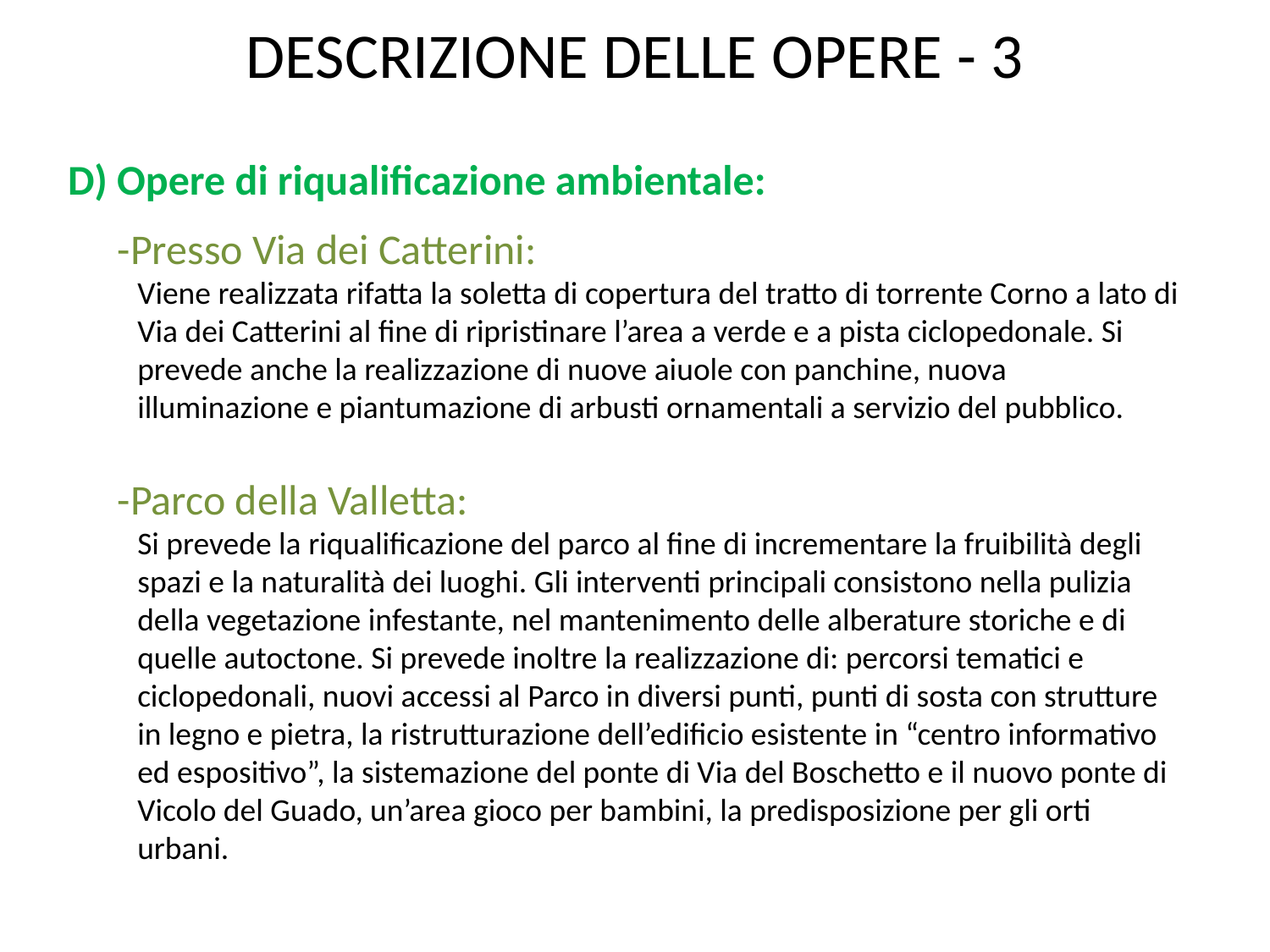

# DESCRIZIONE DELLE OPERE - 3
D) Opere di riqualificazione ambientale:
-Presso Via dei Catterini:
Viene realizzata rifatta la soletta di copertura del tratto di torrente Corno a lato di Via dei Catterini al fine di ripristinare l’area a verde e a pista ciclopedonale. Si prevede anche la realizzazione di nuove aiuole con panchine, nuova illuminazione e piantumazione di arbusti ornamentali a servizio del pubblico.
-Parco della Valletta:
Si prevede la riqualificazione del parco al fine di incrementare la fruibilità degli spazi e la naturalità dei luoghi. Gli interventi principali consistono nella pulizia della vegetazione infestante, nel mantenimento delle alberature storiche e di quelle autoctone. Si prevede inoltre la realizzazione di: percorsi tematici e ciclopedonali, nuovi accessi al Parco in diversi punti, punti di sosta con strutture in legno e pietra, la ristrutturazione dell’edificio esistente in “centro informativo ed espositivo”, la sistemazione del ponte di Via del Boschetto e il nuovo ponte di Vicolo del Guado, un’area gioco per bambini, la predisposizione per gli orti urbani.